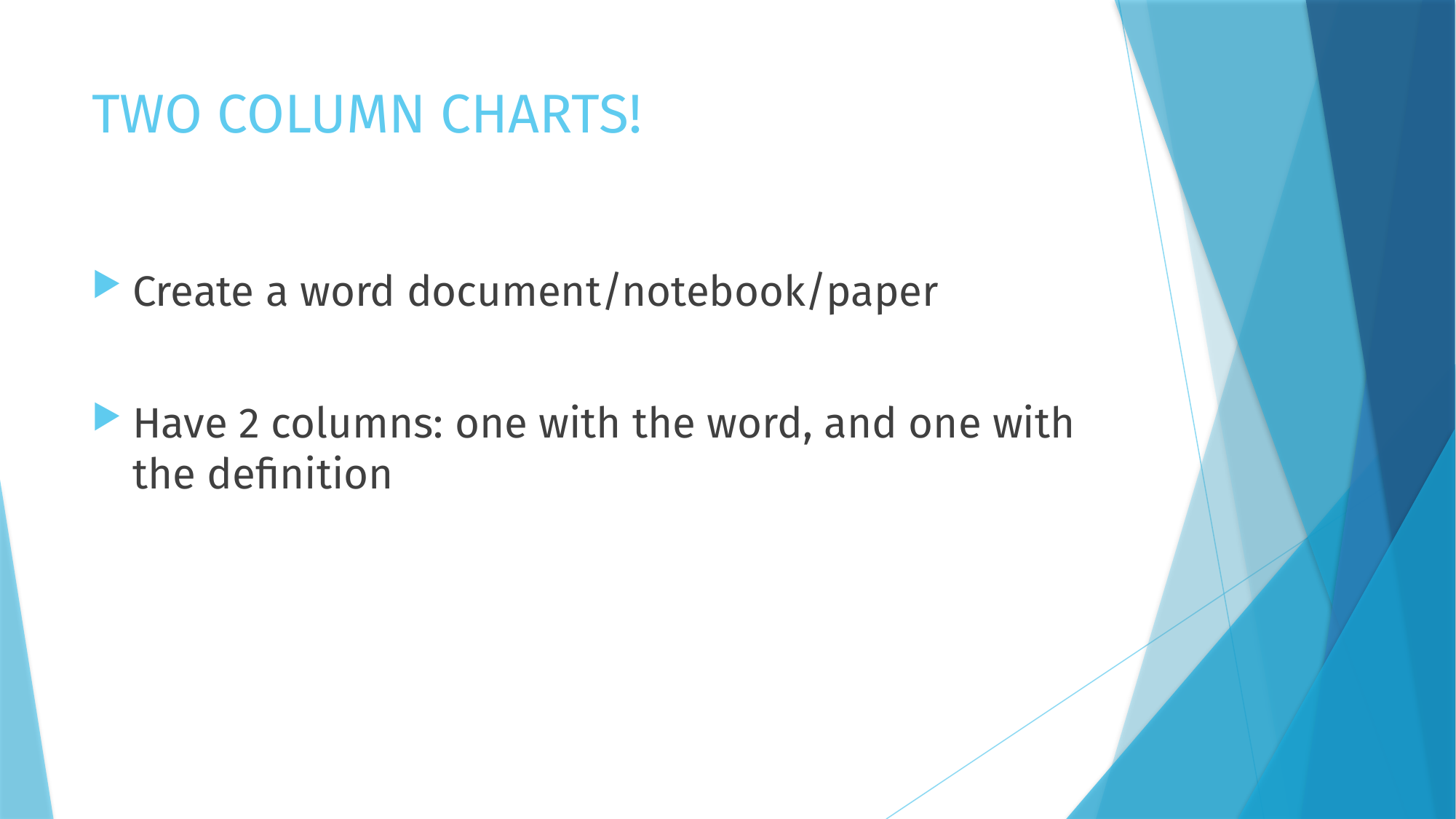

# TWO COLUMN CHARTS!
Create a word document/notebook/paper

Have 2 columns: one with the word, and one with the definition